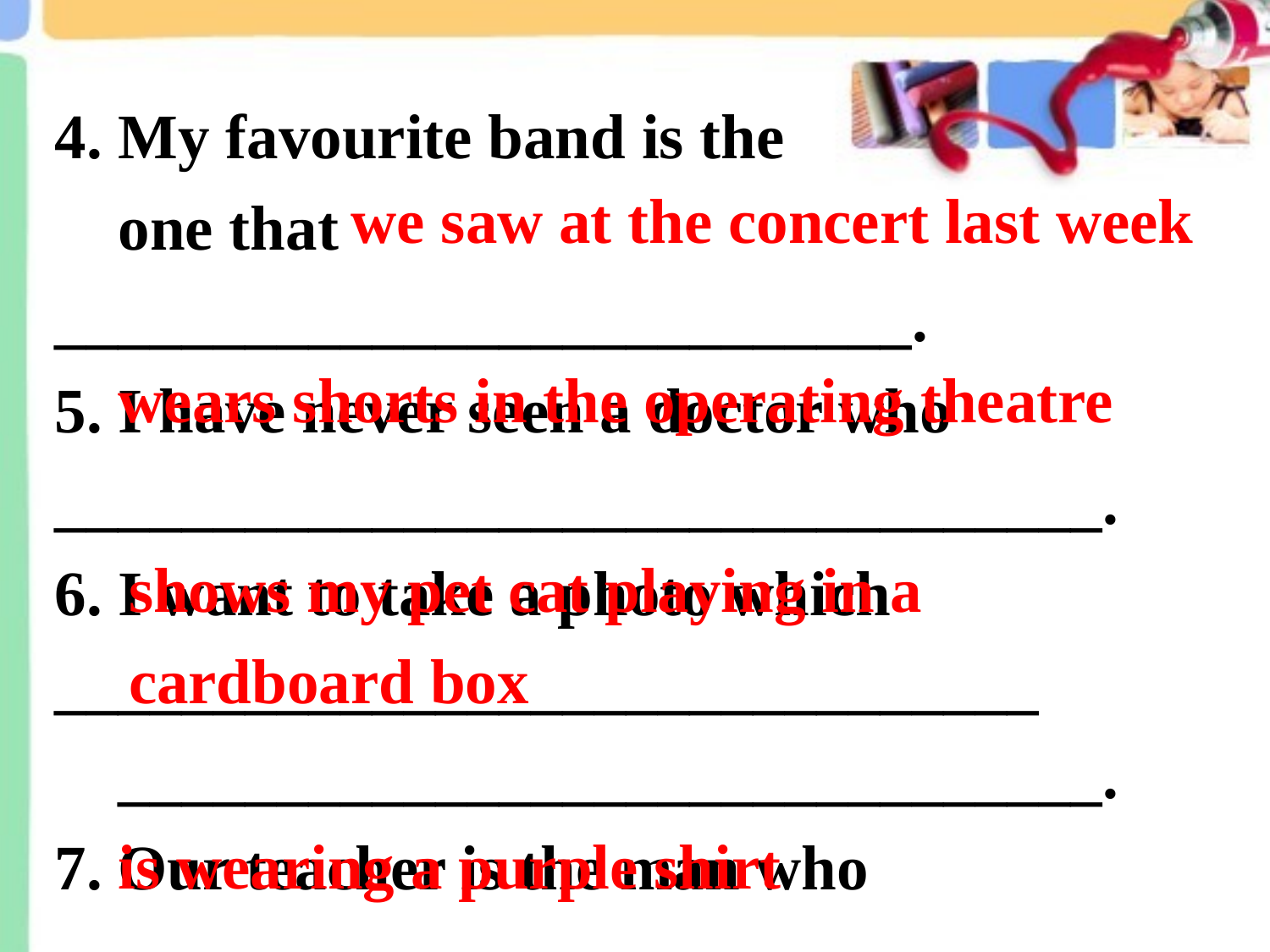

4. My favourite band is the
    one that ___________________________.
5. I have never seen a doctor who 	_________________________________.
6. I want to take a photo which 	_______________________________
    _______________________________.
7. Our teacher is the man who 	______________________________.
we saw at the concert last week
wears shorts in the operating theatre
shows my pet cat playing in a cardboard box
is wearing a purple shirt